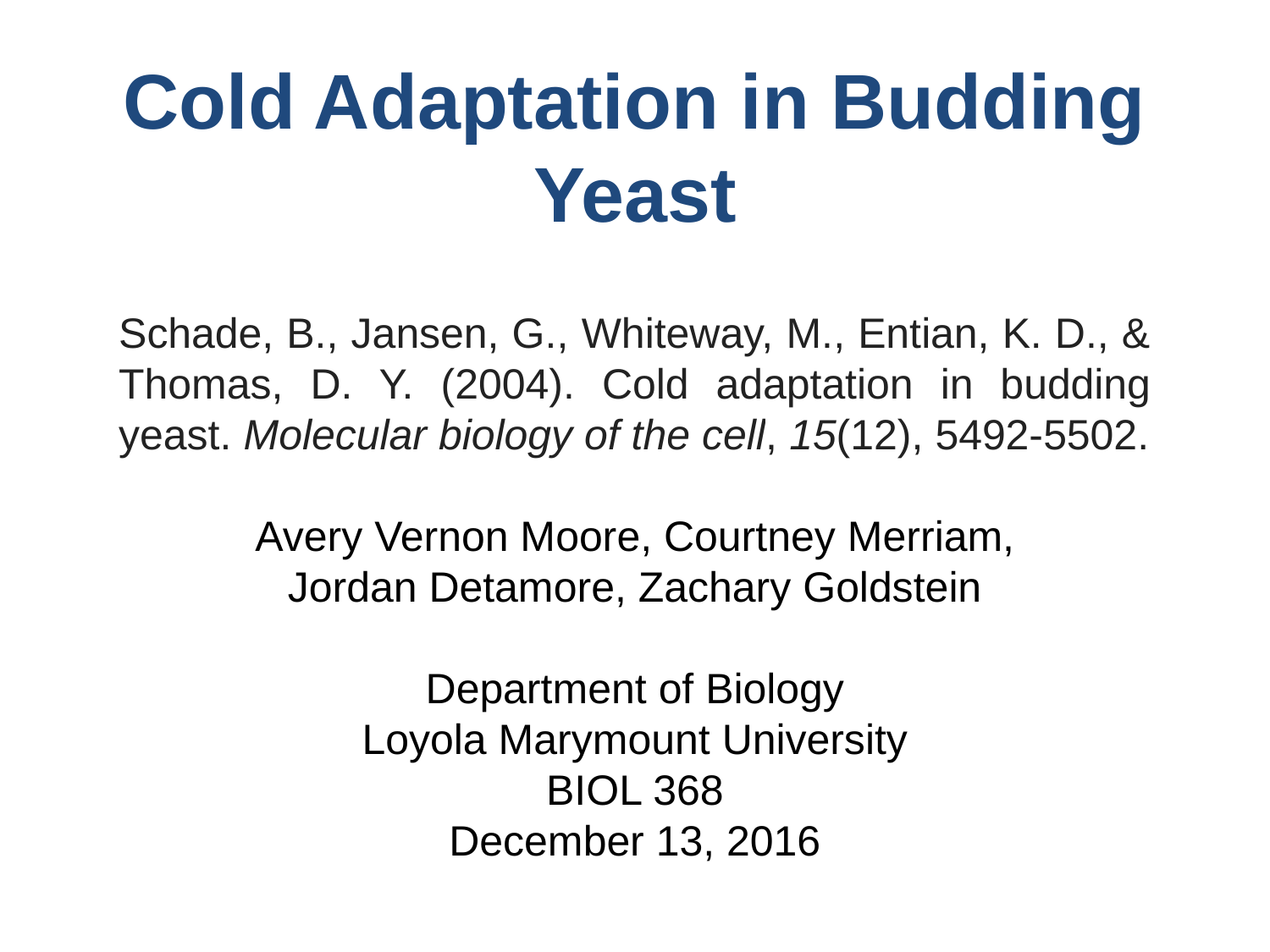

# Cold Adaptation in Budding Yeast
Schade, B., Jansen, G., Whiteway, M., Entian, K. D., & Thomas, D. Y. (2004). Cold adaptation in budding yeast. Molecular biology of the cell, 15(12), 5492-5502.
Avery Vernon Moore, Courtney Merriam, Jordan Detamore, Zachary Goldstein

Department of Biology
Loyola Marymount University
BIOL 368
December 13, 2016